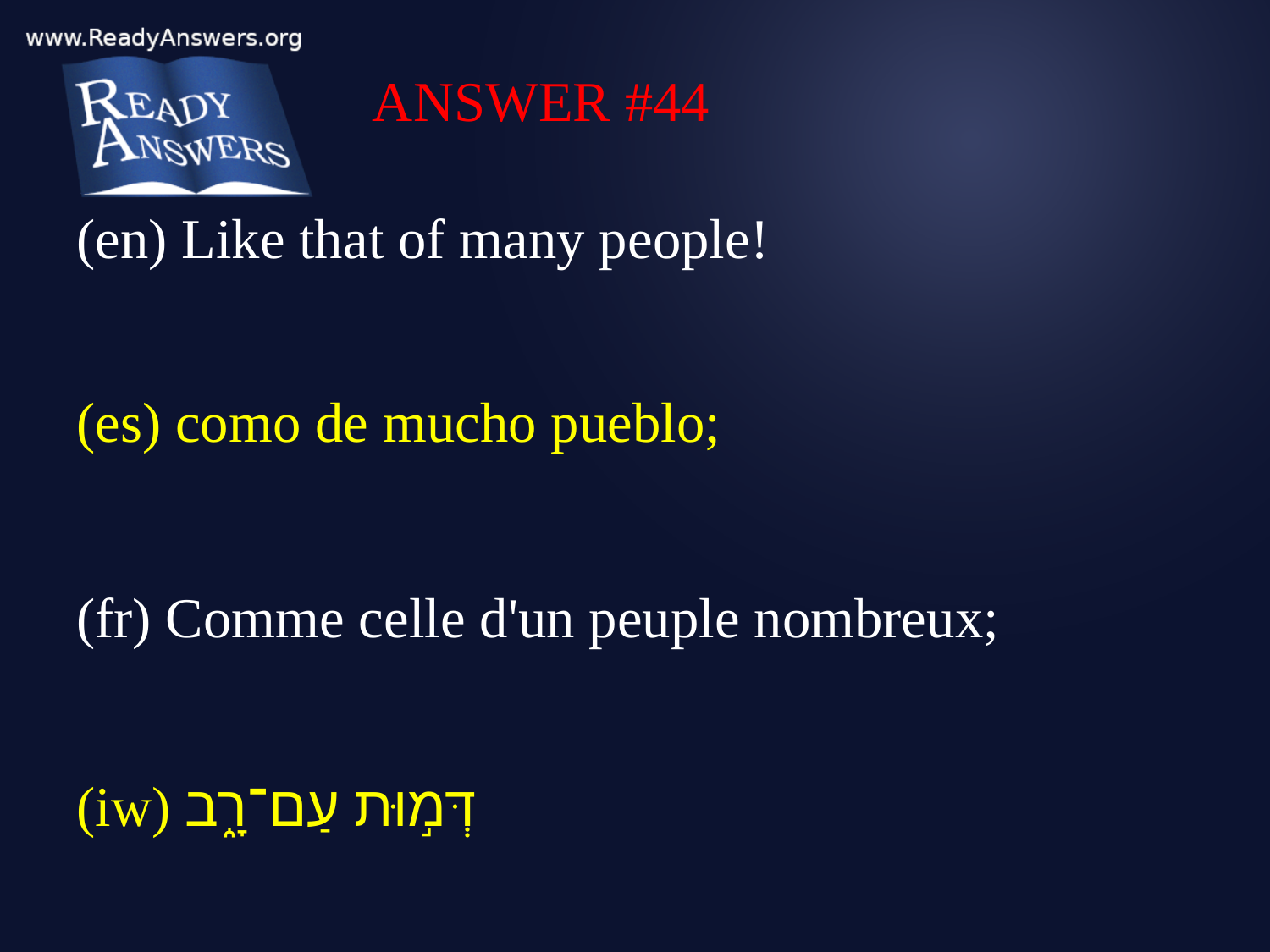

ANSWER #44
(en) Like that of many people!
(es) como de mucho pueblo;
(fr) Comme celle d'un peuple nombreux;
(iw) דְּמ֣וּת עַם־רָ֑ב